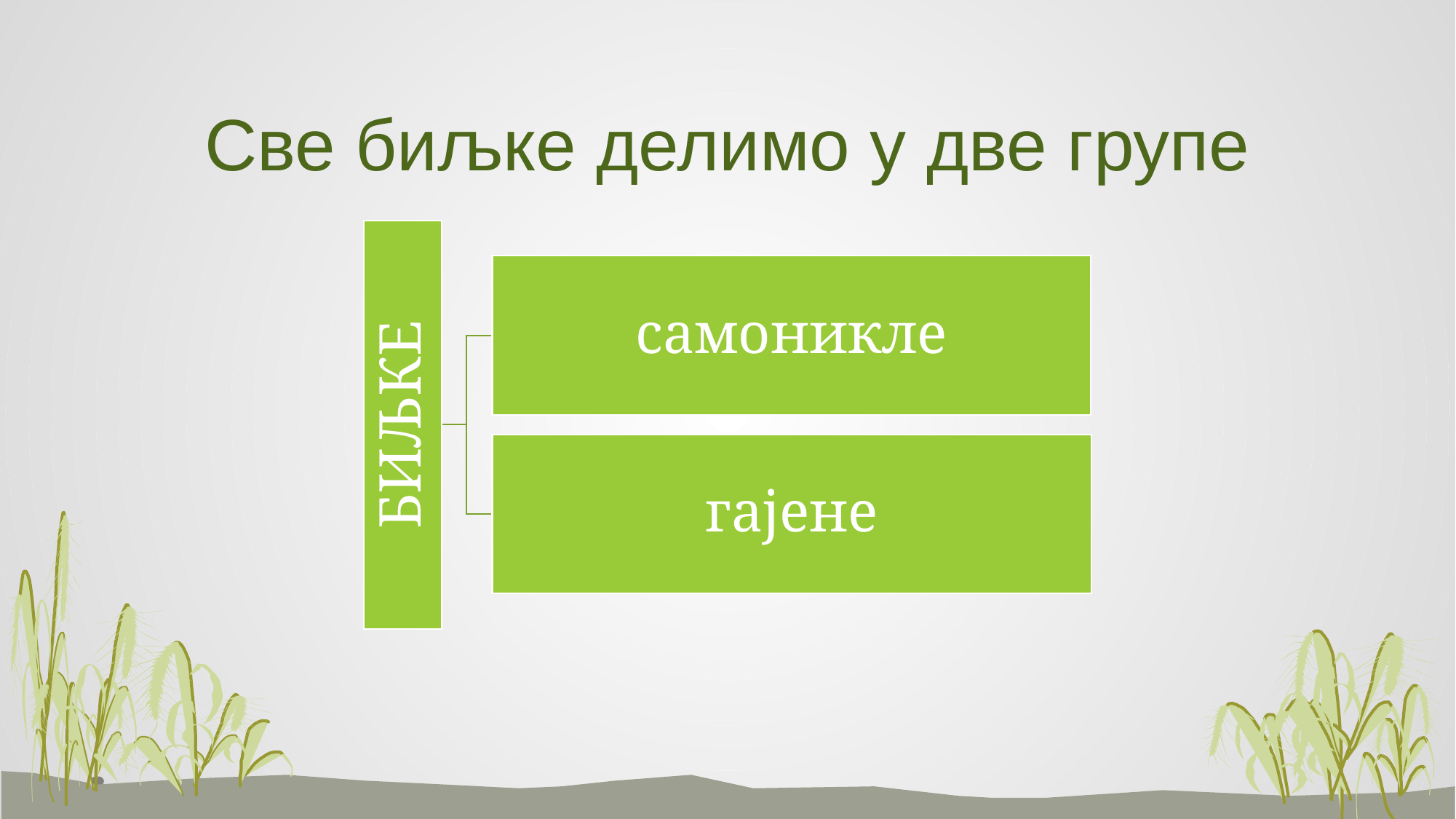

# Све биљке делимо у две групе

БИЉКЕ
самоникле
гајене